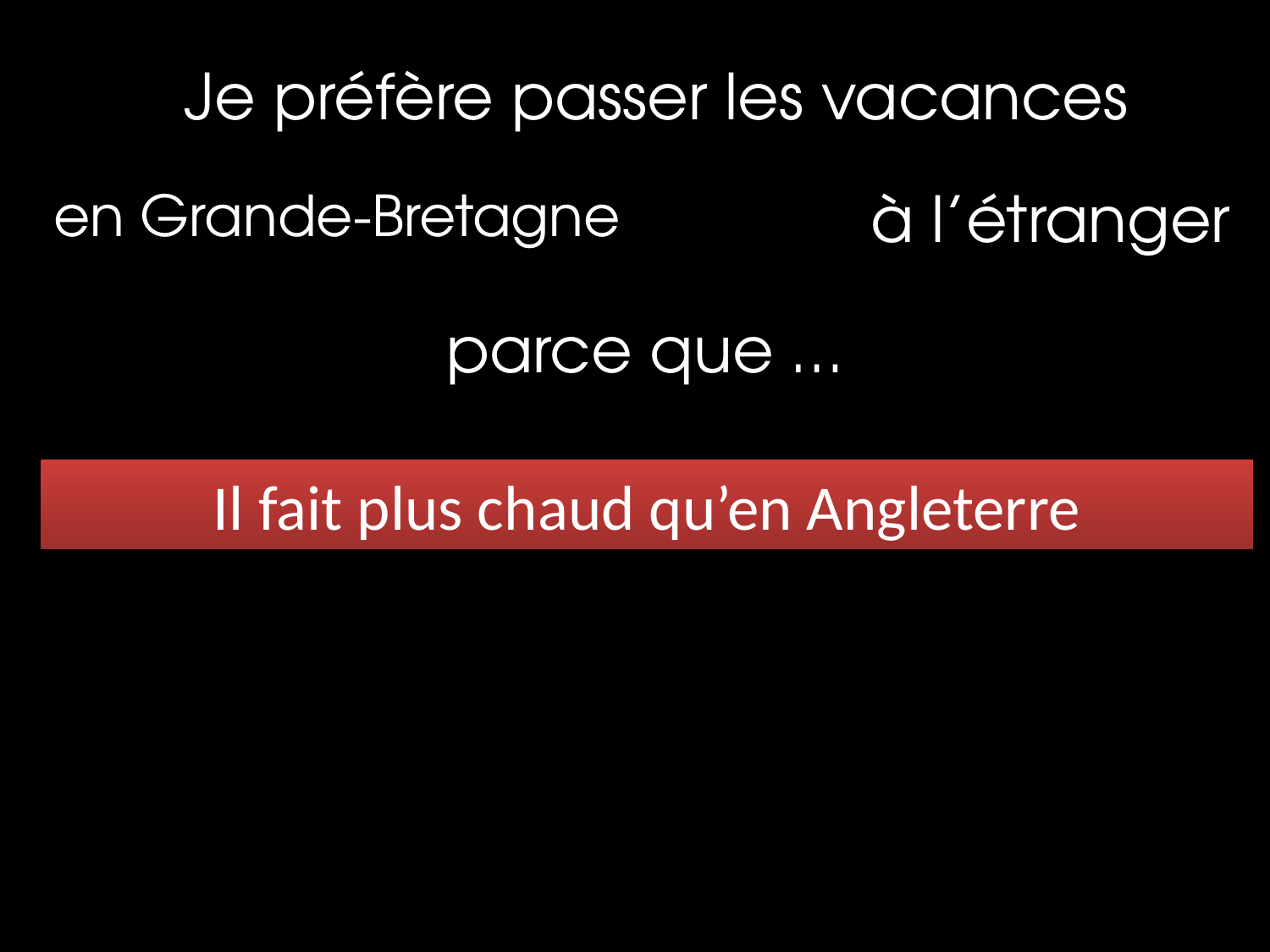

Je préfère passer les vacances
à l’étranger
en Grande-Bretagne
parce que …
Il fait plus chaud qu’en Angleterre